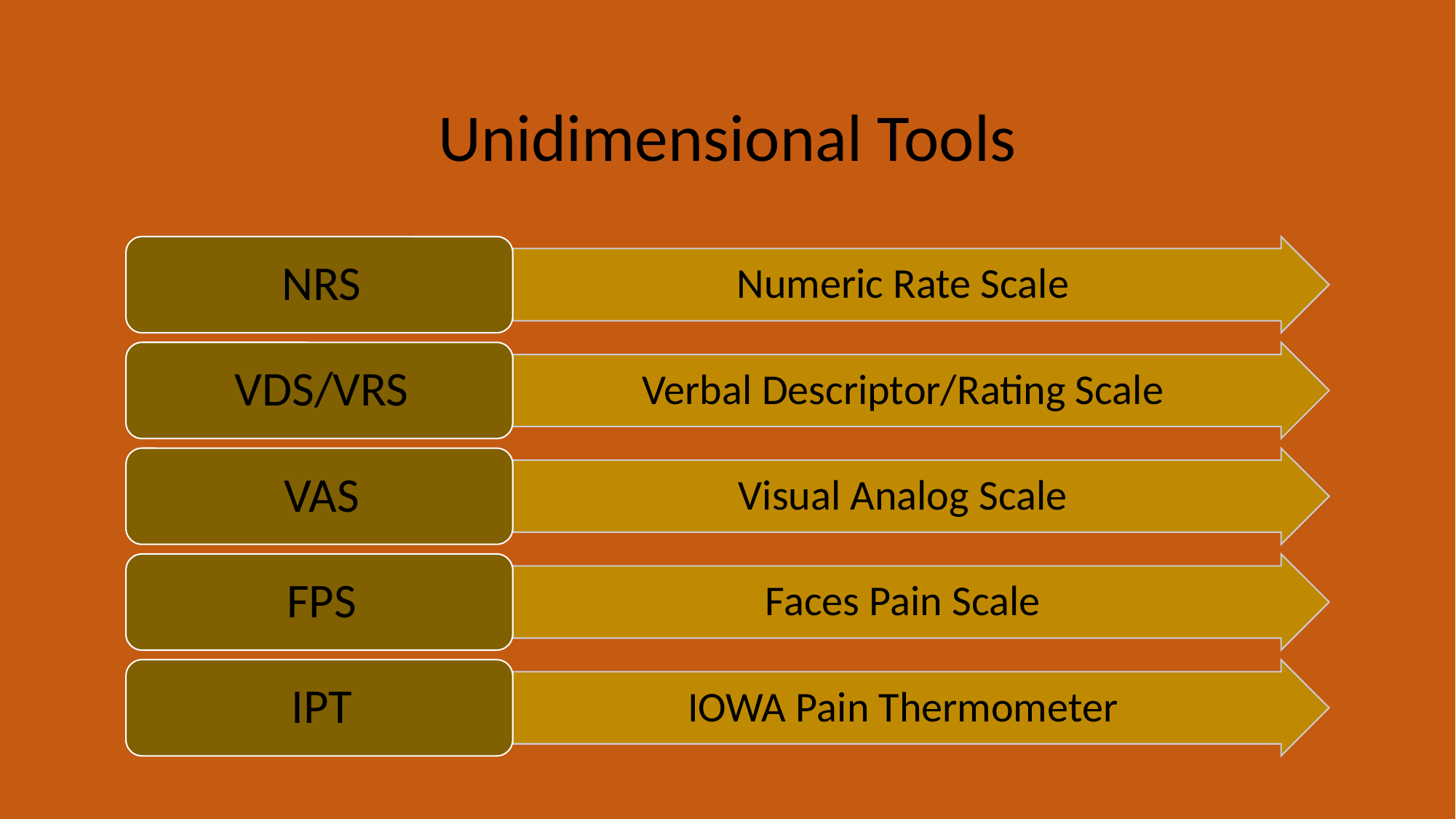

# Unidimensional Tools
Numeric Rate Scale
NRS
Verbal Descriptor/Rating Scale
VDS/VRS
Visual Analog Scale
VAS
Faces Pain Scale
FPS
IOWA Pain Thermometer
IPT